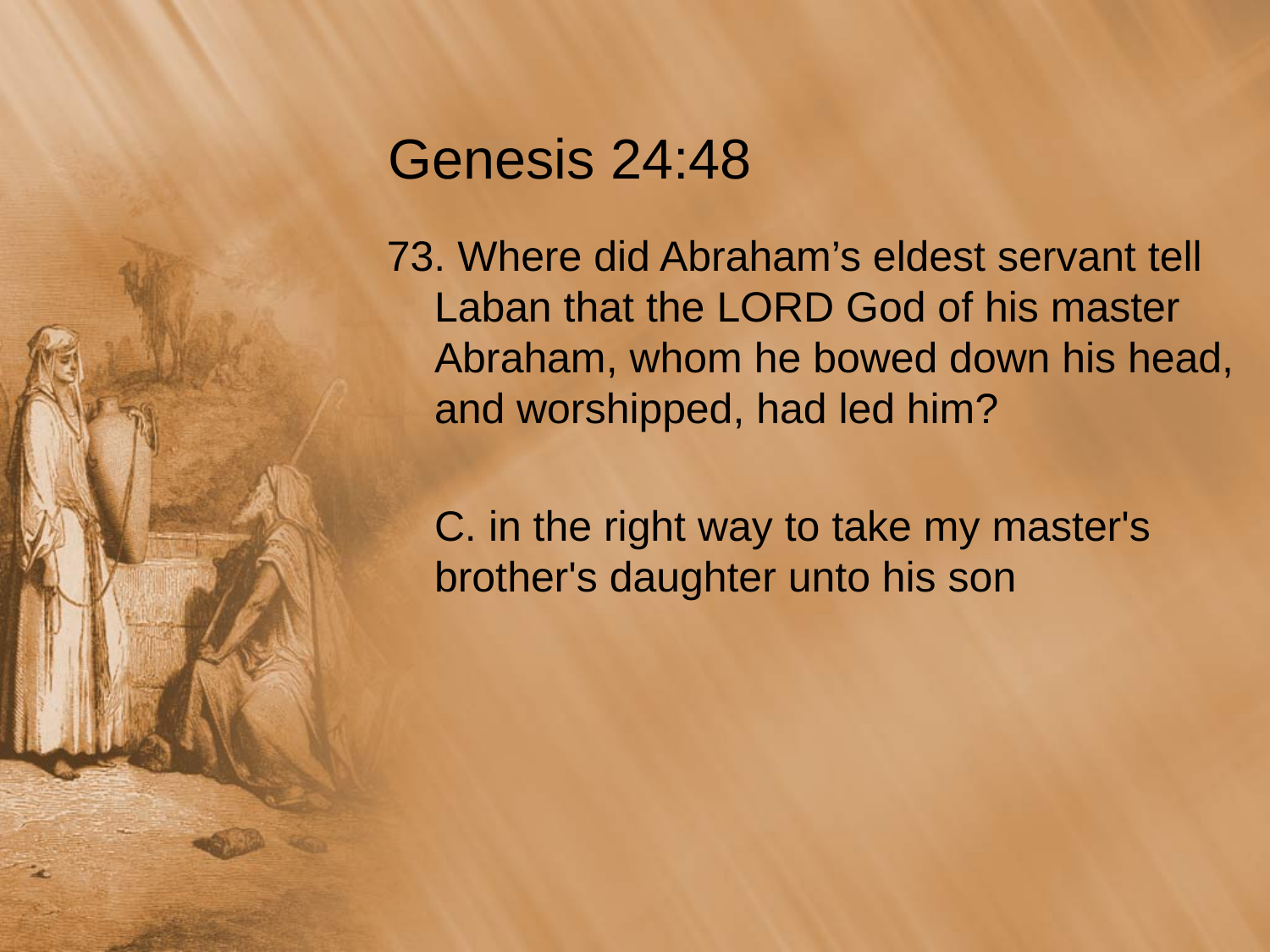

# Genesis 24:48
73. Where did Abraham’s eldest servant tell Laban that the LORD God of his master Abraham, whom he bowed down his head, and worshipped, had led him?

	C. in the right way to take my master's brother's daughter unto his son